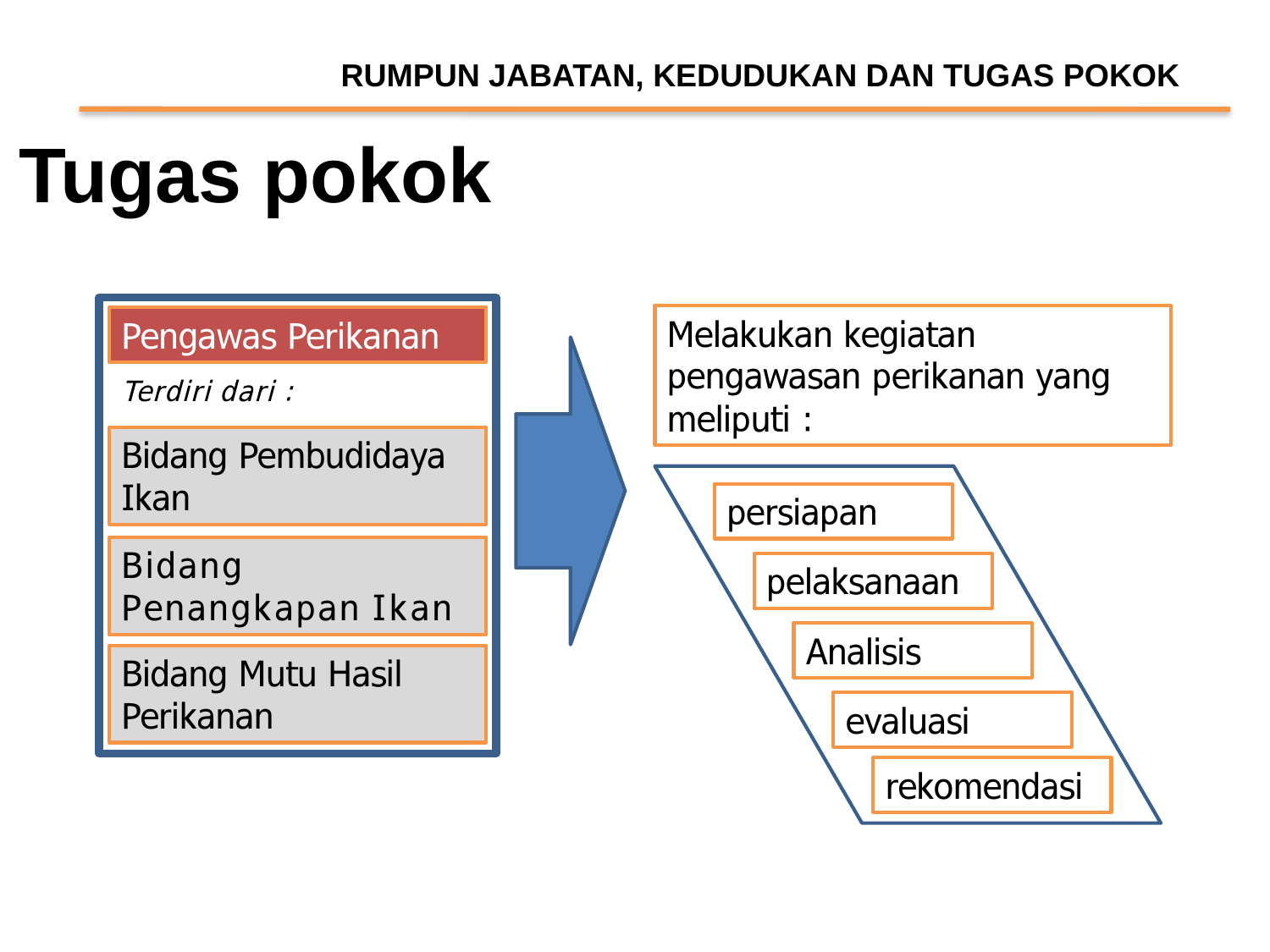

RUMPUN JABATAN, KEDUDUKAN DAN TUGAS POKOK
Tugas pokok

Melakukan kegiatan pengawasan perikanan yang meliputi :
Pengawas Perikanan

Terdiri dari :
Bidang Pembudidaya Ikan

persiapan
pelaksanaan
Analisis
evaluasi
rekomendasi
Bidang Penangkapan Ikan
Bidang Mutu Hasil Perikanan